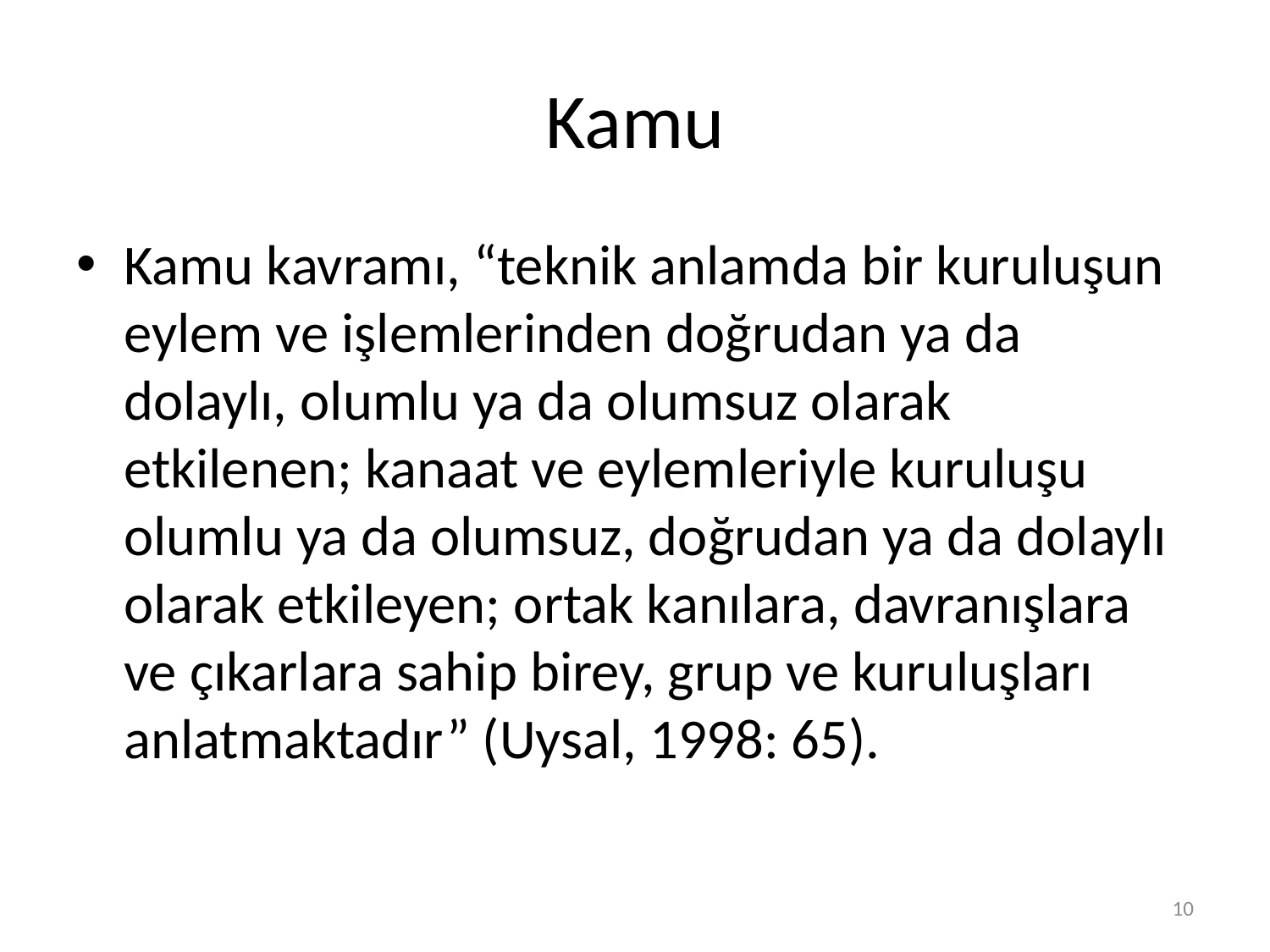

# Kamu
Kamu kavramı, “teknik anlamda bir kuruluşun eylem ve işlemlerinden doğrudan ya da dolaylı, olumlu ya da olumsuz olarak etkilenen; kanaat ve eylemleriyle kuruluşu olumlu ya da olumsuz, doğrudan ya da dolaylı olarak etkileyen; ortak kanılara, davranışlara ve çıkarlara sahip birey, grup ve kuruluşları anlatmaktadır” (Uysal, 1998: 65).
10